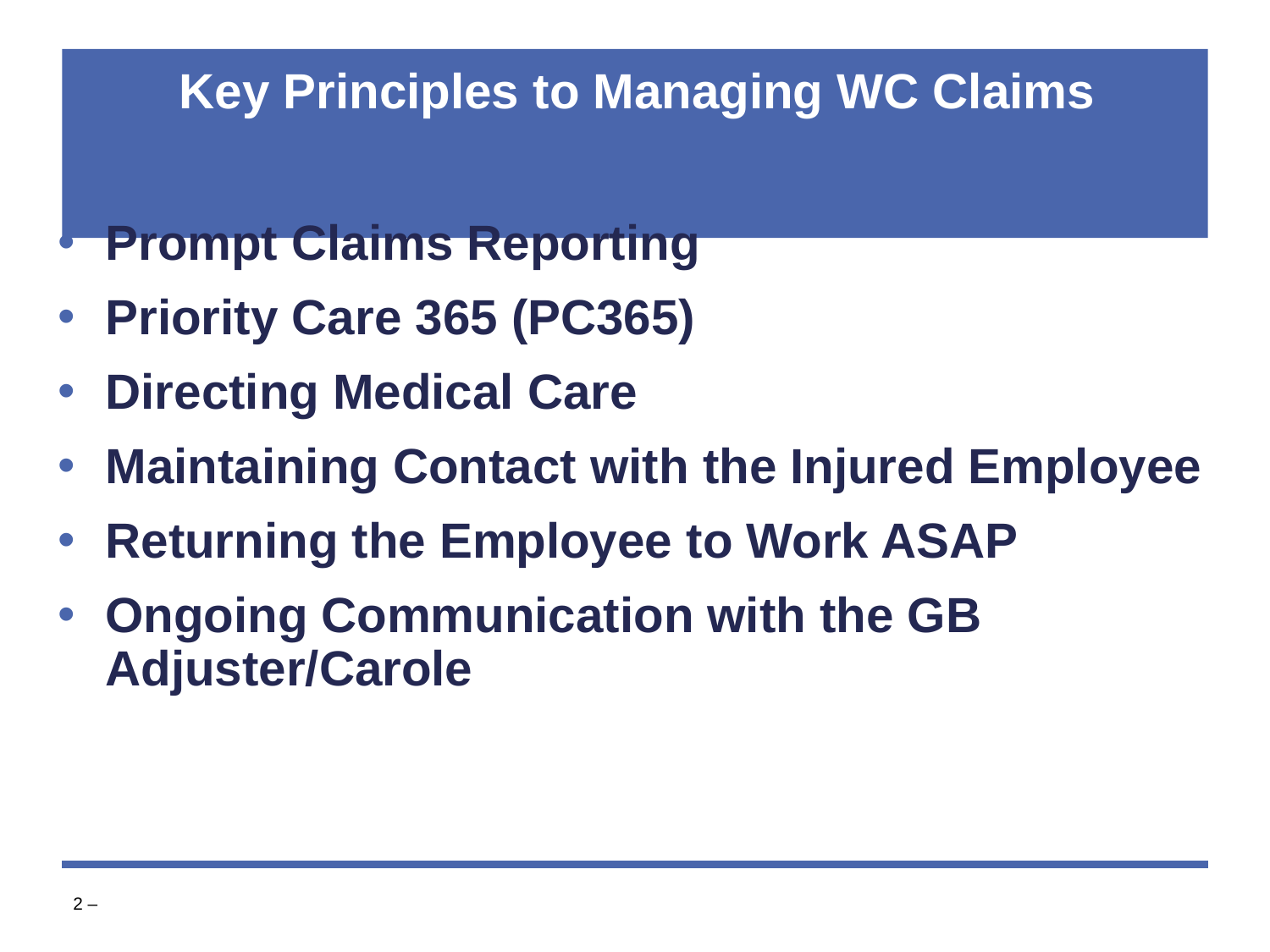

# Key Principles to Managing WC Claims

Prompt Claims Reporting
Priority Care 365 (PC365)
Directing Medical Care
Maintaining Contact with the Injured Employee
Returning the Employee to Work ASAP
Ongoing Communication with the GB Adjuster/Carole
2 –